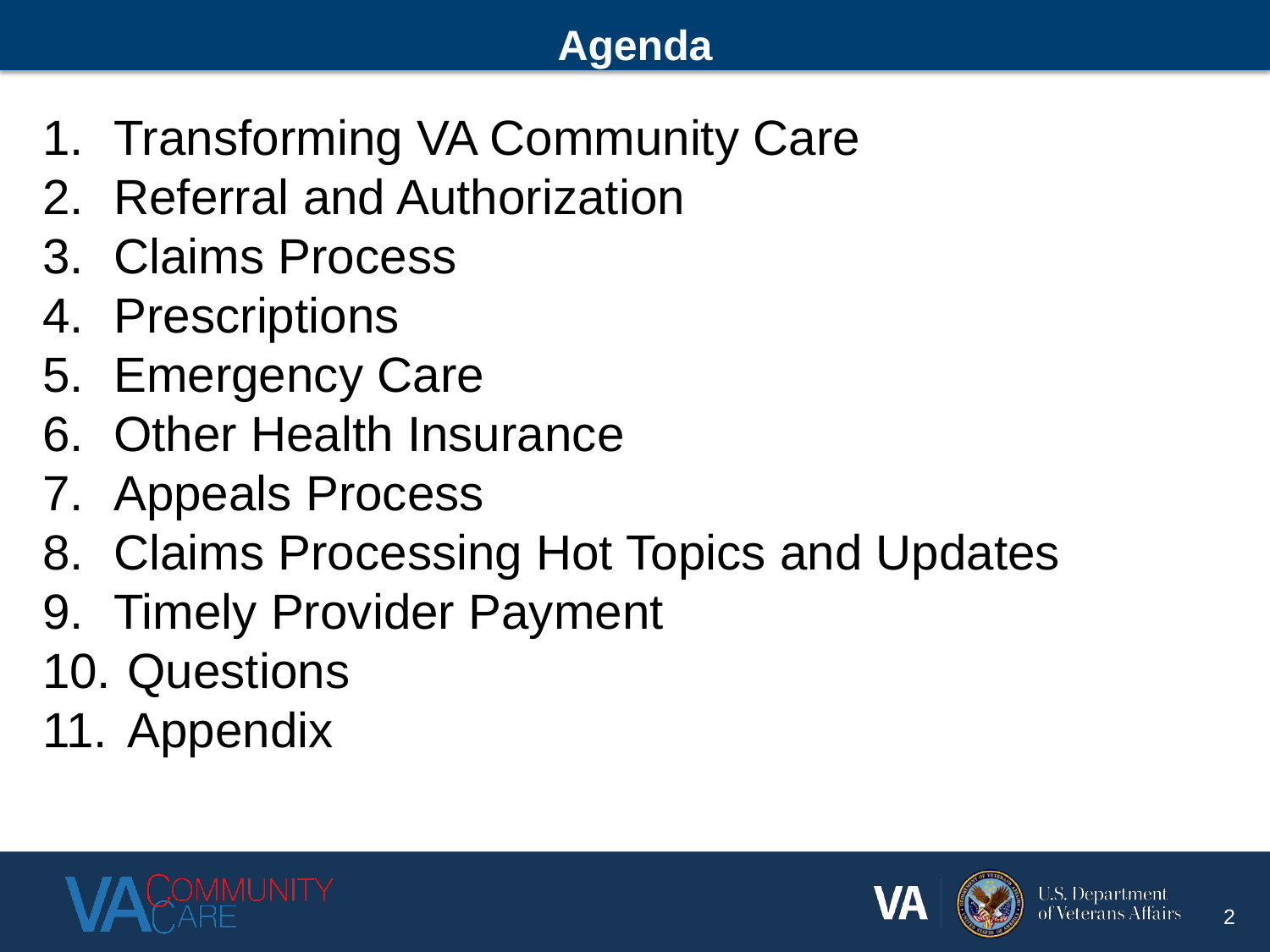

# Agenda
Transforming VA Community Care
Referral and Authorization
Claims Process
Prescriptions
Emergency Care
Other Health Insurance
Appeals Process
Claims Processing Hot Topics and Updates
Timely Provider Payment
 Questions
 Appendix

2